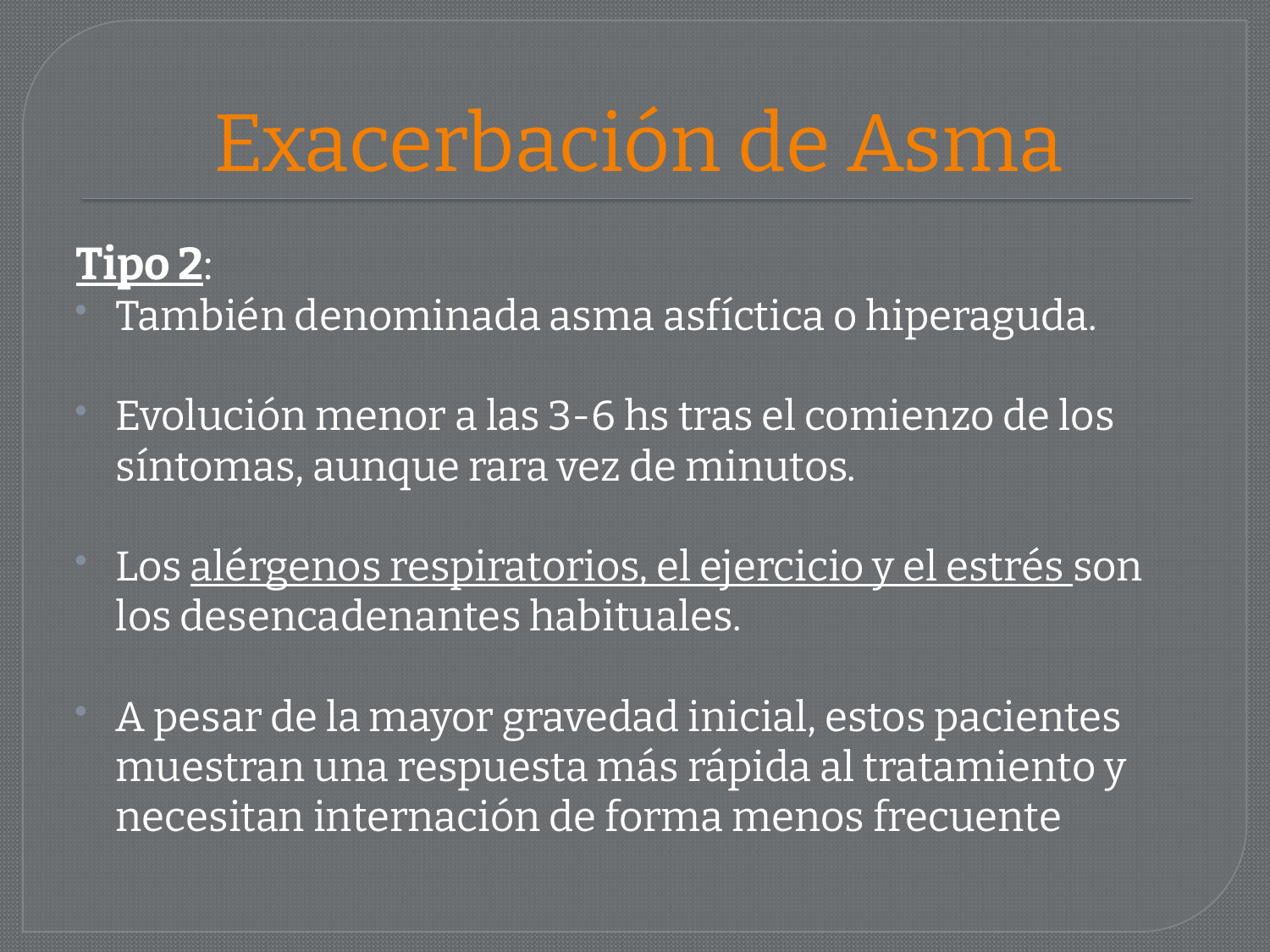

# Exacerbación de Asma
Tipo 2:
También denominada asma asfíctica o hiperaguda.

Evolución menor a las 3-6 hs tras el comienzo de los síntomas, aunque rara vez de minutos.

Los alérgenos respiratorios, el ejercicio y el estrés son los desencadenantes habituales.

A pesar de la mayor gravedad inicial, estos pacientes muestran una respuesta más rápida al tratamiento y necesitan internación de forma menos frecuente